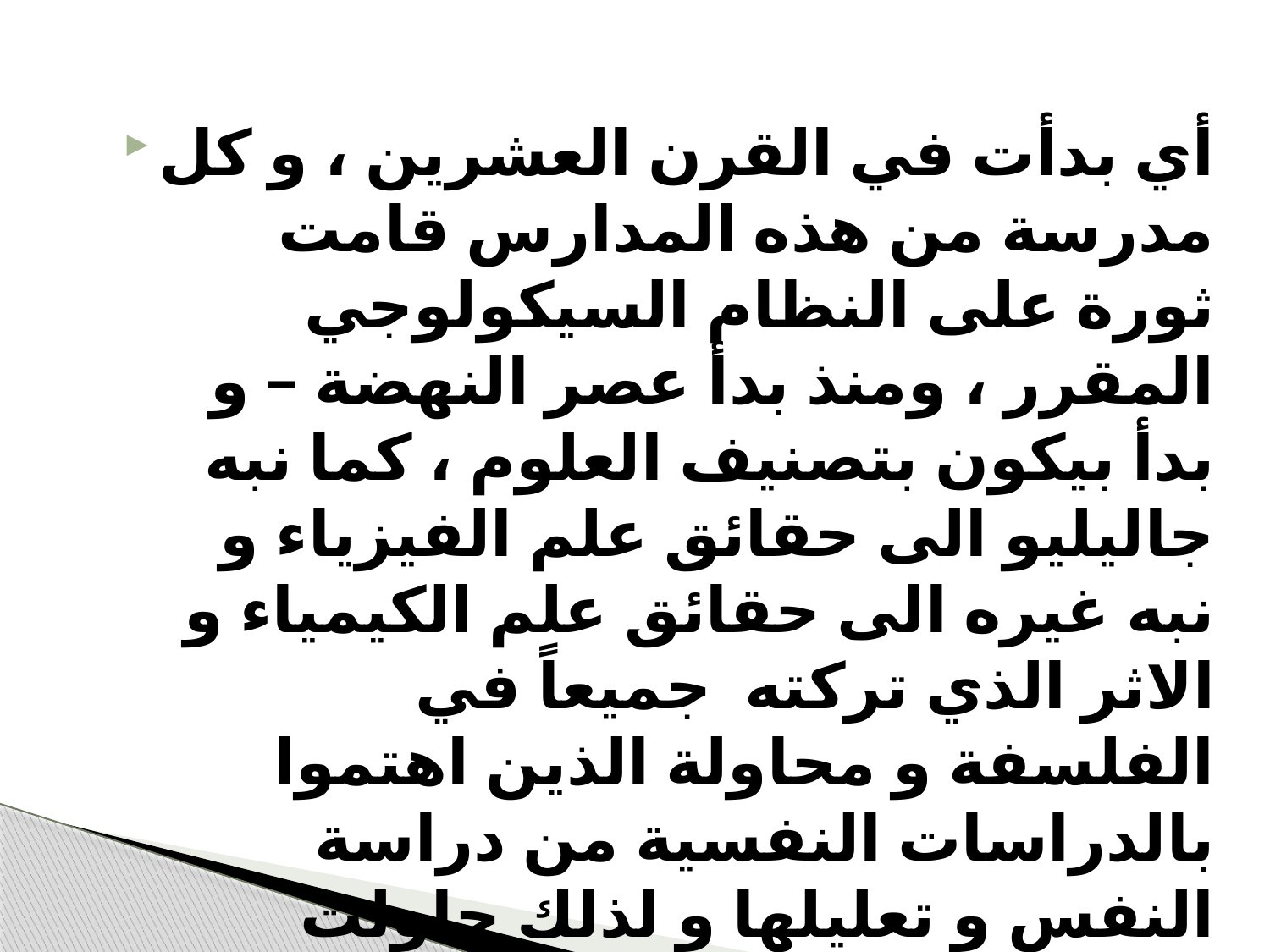

#
أي بدأت في القرن العشرين ، و كل مدرسة من هذه المدارس قامت ثورة على النظام السيكولوجي المقرر ، ومنذ بدأ عصر النهضة – و بدأ بيكون بتصنيف العلوم ، كما نبه جاليليو الى حقائق علم الفيزياء و نبه غيره الى حقائق علم الكيمياء و الاثر الذي تركته  جميعاً في الفلسفة و محاولة الذين اهتموا بالدراسات النفسية من دراسة النفس و تعليلها و لذلك حاولت مدارس علم النفس ان تغير الواقع و ان تبني الحاضر و ان تتطلع الى المستقبل ( فاخر عاقل 1987) .